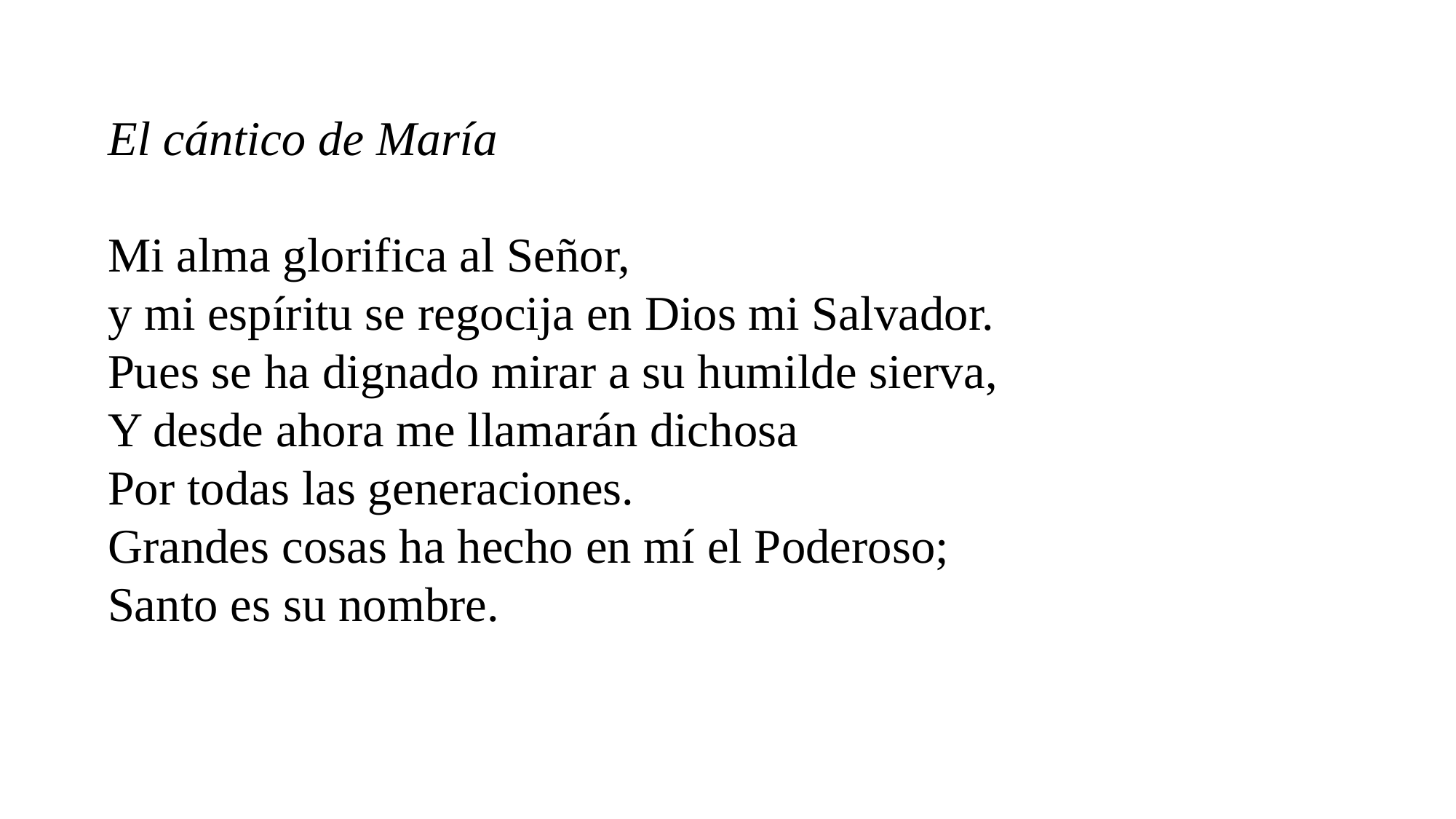

El cántico de María

Mi alma glorifica al Señor,
y mi espíritu se regocija en Dios mi Salvador.
Pues se ha dignado mirar a su humilde sierva,
Y desde ahora me llamarán dichosa
Por todas las generaciones.
Grandes cosas ha hecho en mí el Poderoso;
Santo es su nombre.